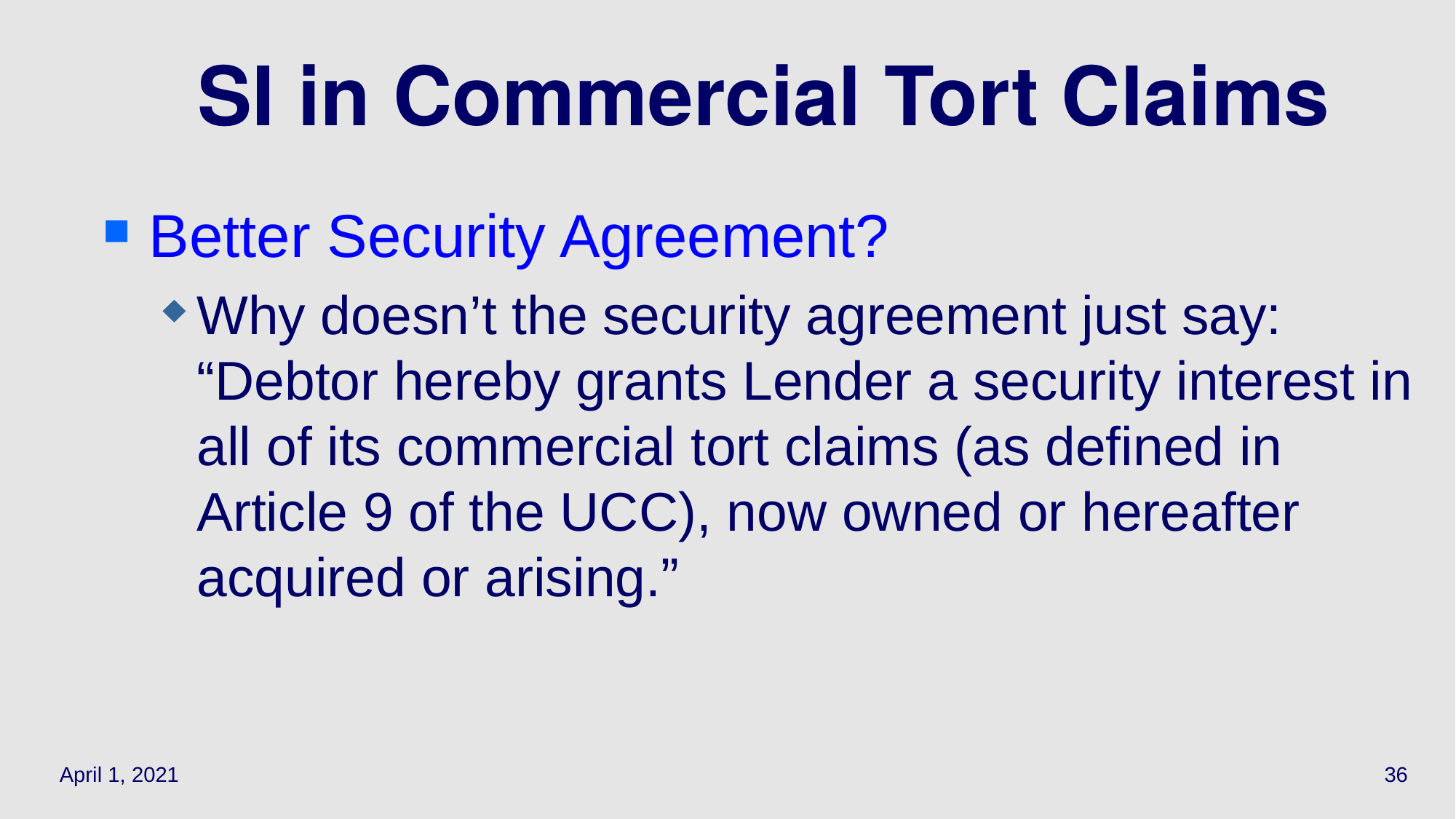

# SI in Commercial Tort Claims
Better Security Agreement?
Why doesn’t the security agreement just say: “Debtor hereby grants Lender a security interest in all of its commercial tort claims (as defined in Article 9 of the UCC), now owned or hereafter acquired or arising.”
April 1, 2021
36